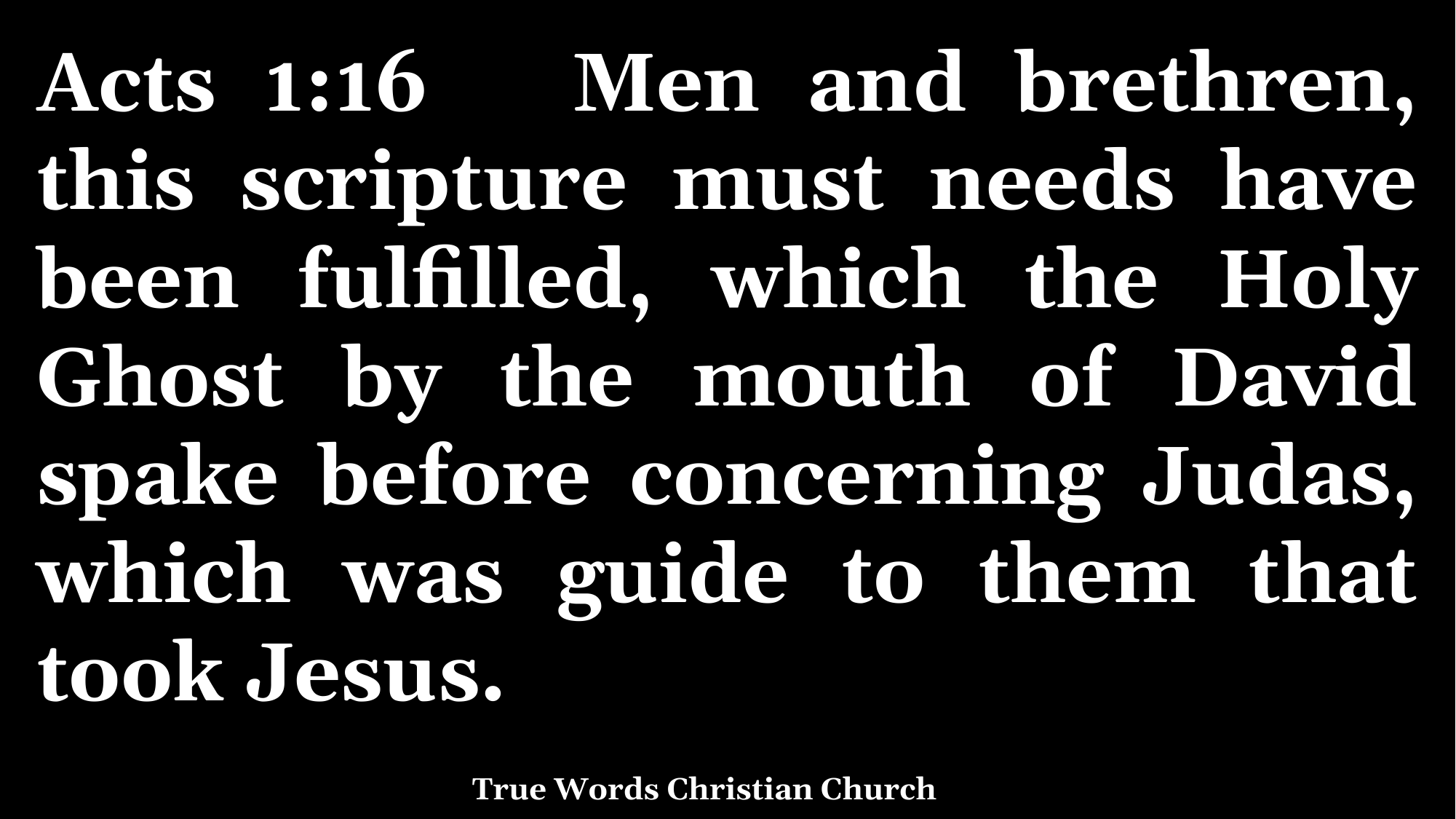

Acts 1:16   Men and brethren, this scripture must needs have been fulfilled, which the Holy Ghost by the mouth of David spake before concerning Judas, which was guide to them that took Jesus.
True Words Christian Church